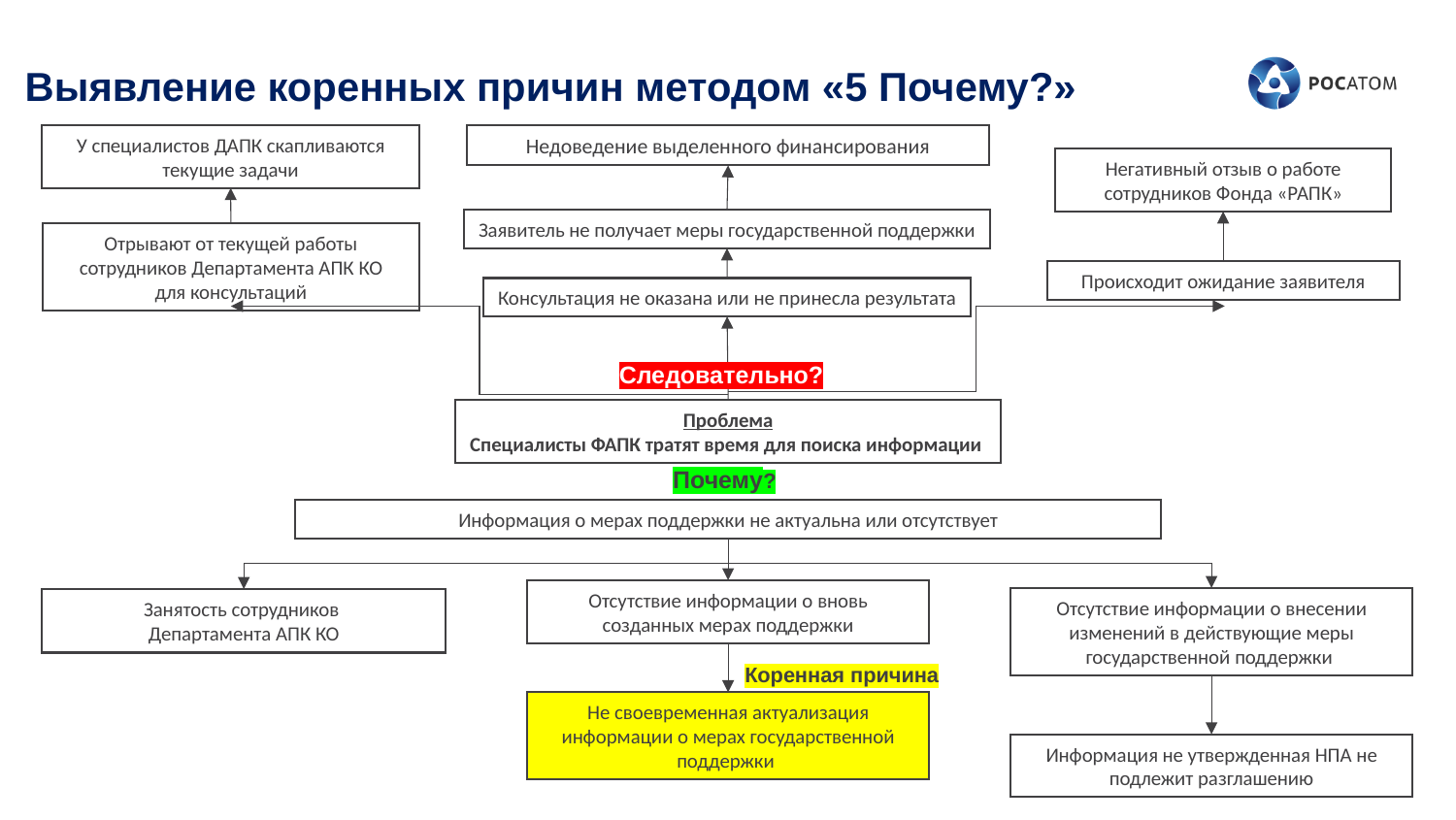

Выявление коренных причин методом «5 Почему?»
У специалистов ДАПК скапливаются текущие задачи
Недоведение выделенного финансирования
Негативный отзыв о работе сотрудников Фонда «РАПК»
Заявитель не получает меры государственной поддержки
Отрывают от текущей работы сотрудников Департамента АПК КО
для консультаций
Происходит ожидание заявителя
Консультация не оказана или не принесла результата
Следовательно?
Проблема
Специалисты ФАПК тратят время для поиска информации
Почему?
Информация о мерах поддержки не актуальна или отсутствует
Отсутствие информации о вновь созданных мерах поддержки
Отсутствие информации о внесении изменений в действующие меры государственной поддержки
Занятость сотрудников
Департамента АПК КО
Коренная причина
Не своевременная актуализация информации о мерах государственной поддержки
Информация не утвержденная НПА не подлежит разглашению